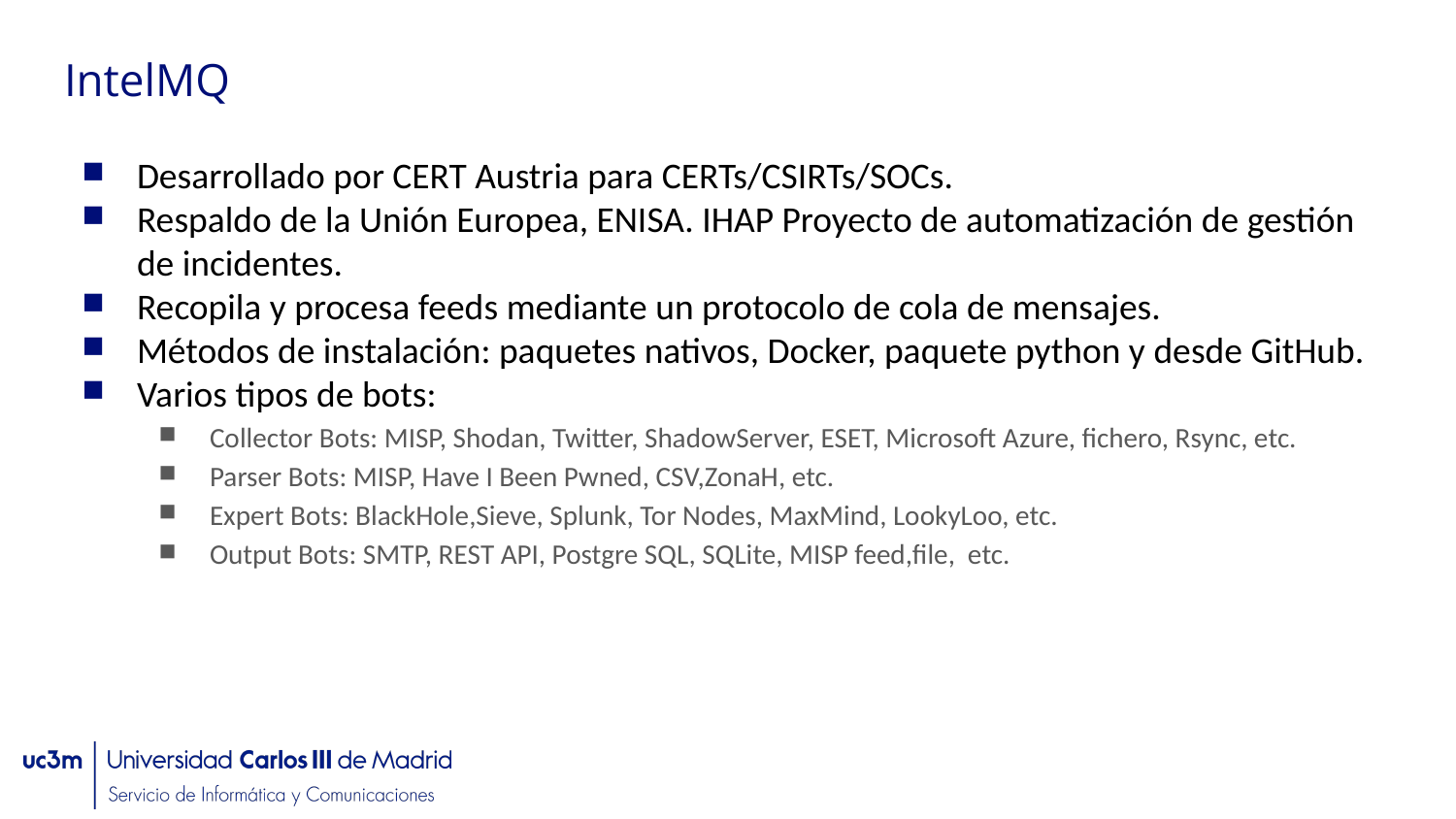

# IntelMQ
Desarrollado por CERT Austria para CERTs/CSIRTs/SOCs.
Respaldo de la Unión Europea, ENISA. IHAP Proyecto de automatización de gestión de incidentes.
Recopila y procesa feeds mediante un protocolo de cola de mensajes.
Métodos de instalación: paquetes nativos, Docker, paquete python y desde GitHub.
Varios tipos de bots:
Collector Bots: MISP, Shodan, Twitter, ShadowServer, ESET, Microsoft Azure, fichero, Rsync, etc.
Parser Bots: MISP, Have I Been Pwned, CSV,ZonaH, etc.
Expert Bots: BlackHole,Sieve, Splunk, Tor Nodes, MaxMind, LookyLoo, etc.
Output Bots: SMTP, REST API, Postgre SQL, SQLite, MISP feed,file,  etc.